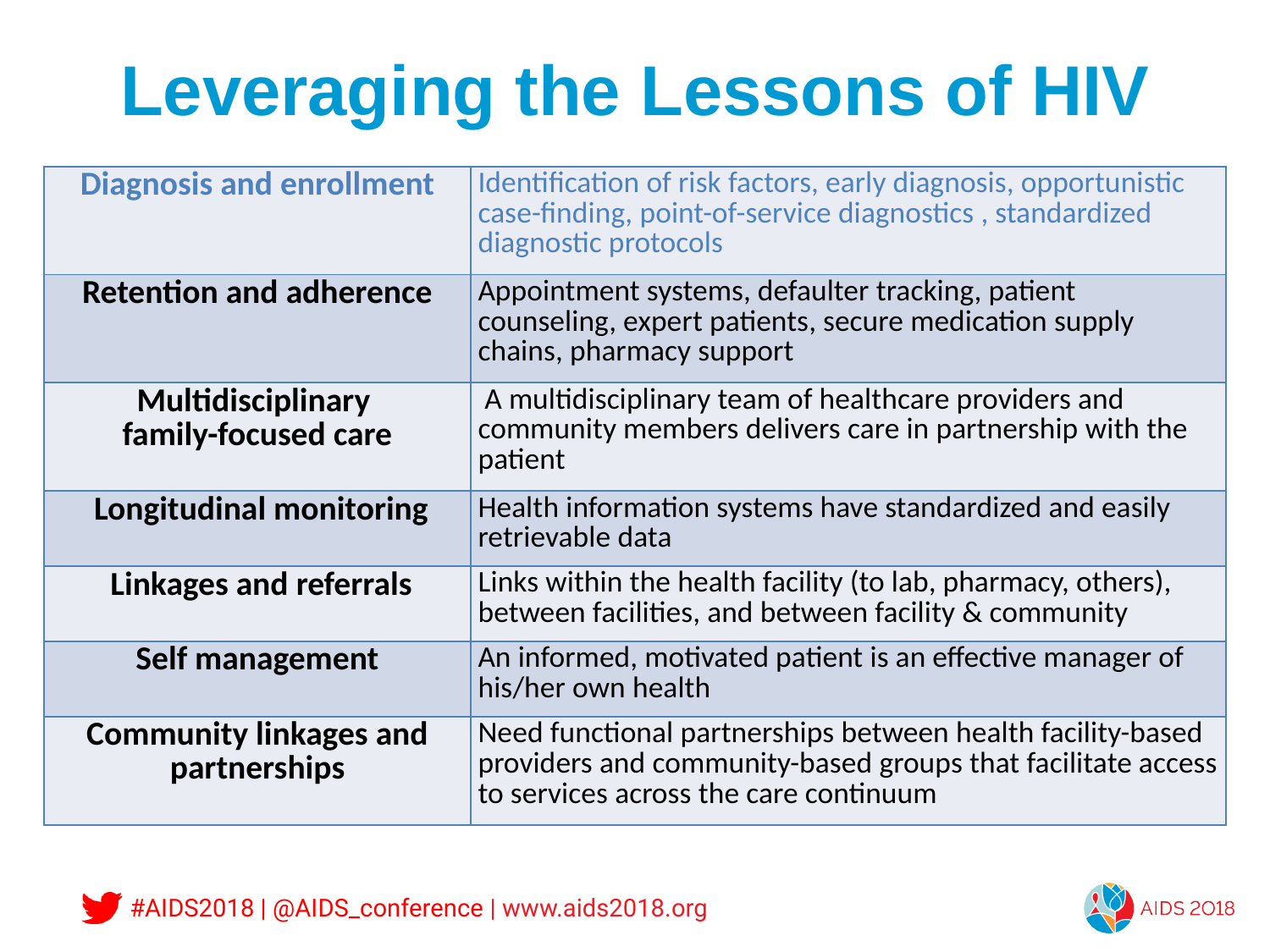

# Leveraging the Lessons of HIV
| Diagnosis and enrollment | Identification of risk factors, early diagnosis, opportunistic case-finding, point-of-service diagnostics , standardized diagnostic protocols |
| --- | --- |
| Retention and adherence | Appointment systems, defaulter tracking, patient counseling, expert patients, secure medication supply chains, pharmacy support |
| Multidisciplinary family-focused care | A multidisciplinary team of healthcare providers and community members delivers care in partnership with the patient |
| Longitudinal monitoring | Health information systems have standardized and easily retrievable data |
| Linkages and referrals | Links within the health facility (to lab, pharmacy, others), between facilities, and between facility & community |
| Self management | An informed, motivated patient is an effective manager of his/her own health |
| Community linkages and partnerships | Need functional partnerships between health facility-based providers and community-based groups that facilitate access to services across the care continuum |